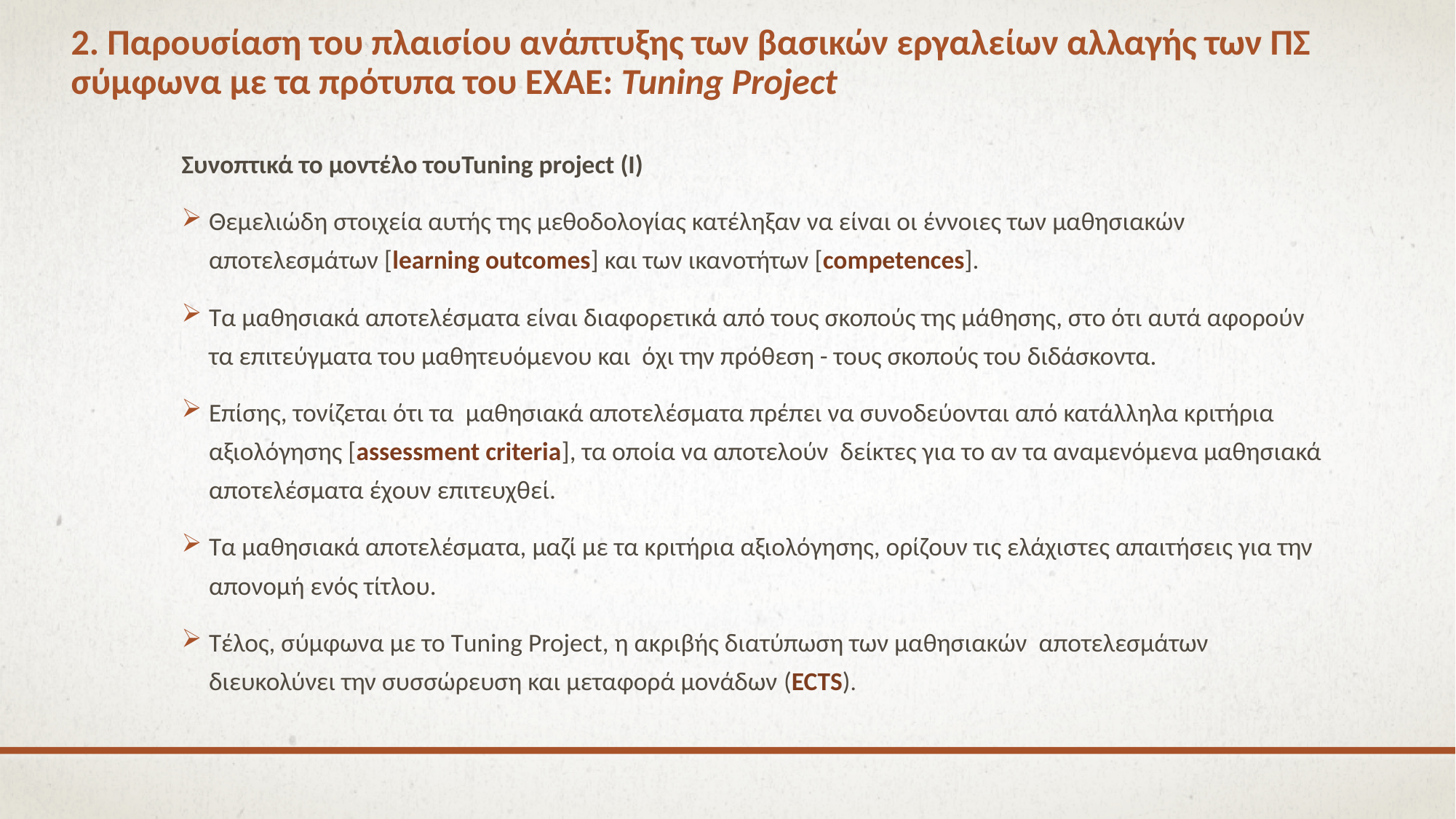

# 2. Παρουσίαση του πλαισίου ανάπτυξης των βασικών εργαλείων αλλαγής των ΠΣ σύμφωνα με τα πρότυπα του ΕΧΑΕ: Tuning Project
Συνοπτικά το μοντέλο τουTuning project (Ι)
Θεμελιώδη στοιχεία αυτής της μεθοδολογίας κατέληξαν να είναι οι έννοιες των μαθησιακών αποτελεσμάτων [learning outcomes] και των ικανοτήτων [competences].
Τα μαθησιακά αποτελέσματα είναι διαφορετικά από τους σκοπούς της μάθησης, στο ότι αυτά αφορούν τα επιτεύγματα του μαθητευόμενου και  όχι την πρόθεση - τους σκοπούς του διδάσκοντα.
Επίσης, τονίζεται ότι τα  μαθησιακά αποτελέσματα πρέπει να συνοδεύονται από κατάλληλα κριτήρια αξιολόγησης [assessment criteria], τα οποία να αποτελούν  δείκτες για το αν τα αναμενόμενα μαθησιακά αποτελέσματα έχουν επιτευχθεί.
Τα μαθησιακά αποτελέσματα, μαζί με τα κριτήρια αξιολόγησης, ορίζουν τις ελάχιστες απαιτήσεις για την απονομή ενός τίτλου.
Τέλος, σύμφωνα με το Τuning Project, η ακριβής διατύπωση των μαθησιακών  αποτελεσμάτων διευκολύνει την συσσώρευση και μεταφορά μονάδων (ECTS).